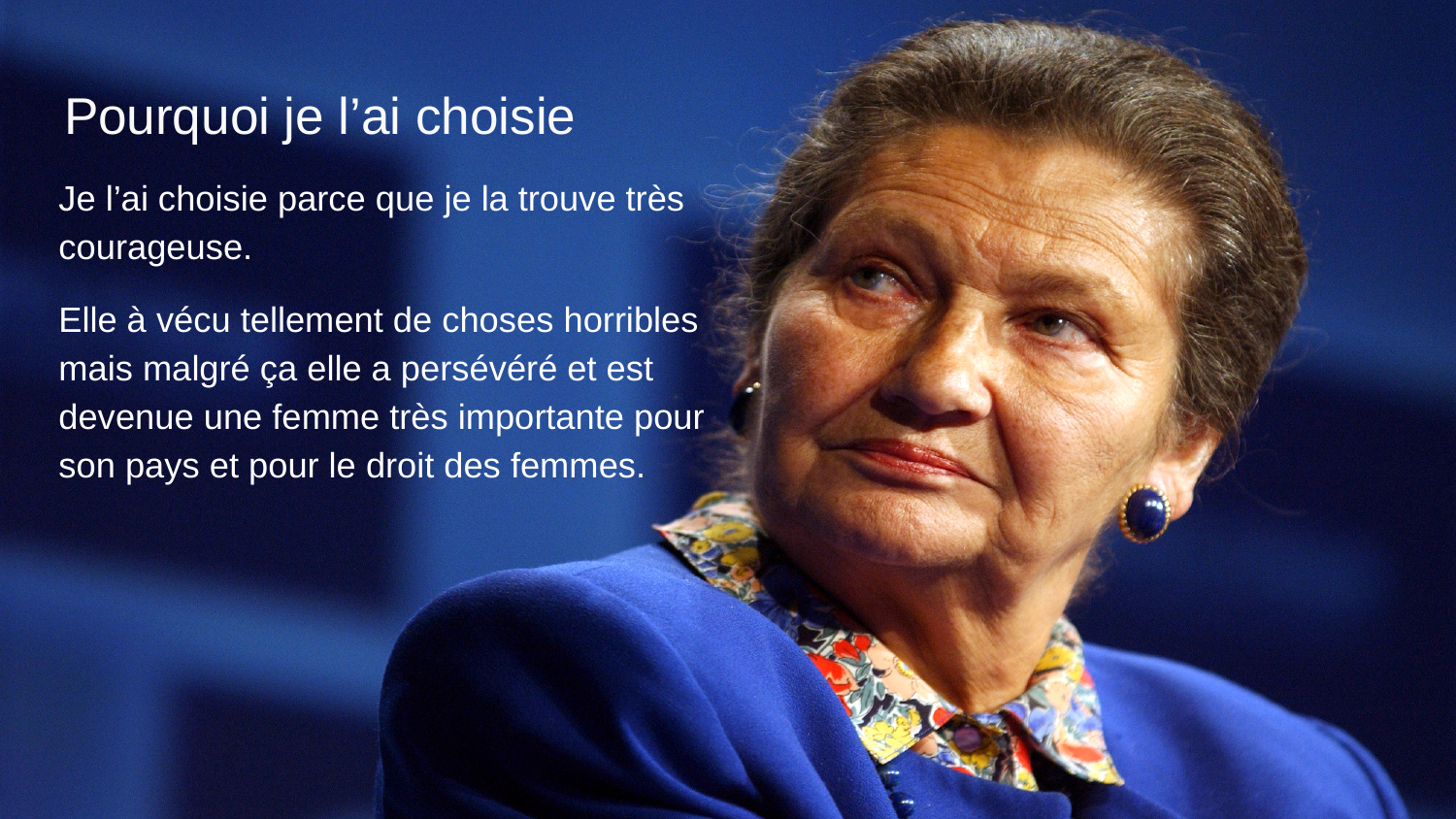

# Pourquoi je l’ai choisie

Je l’ai choisie parce que je la trouve très courageuse.
Elle à vécu tellement de choses horribles mais malgré ça elle a persévéré et est devenue une femme très importante pour son pays et pour le droit des femmes.